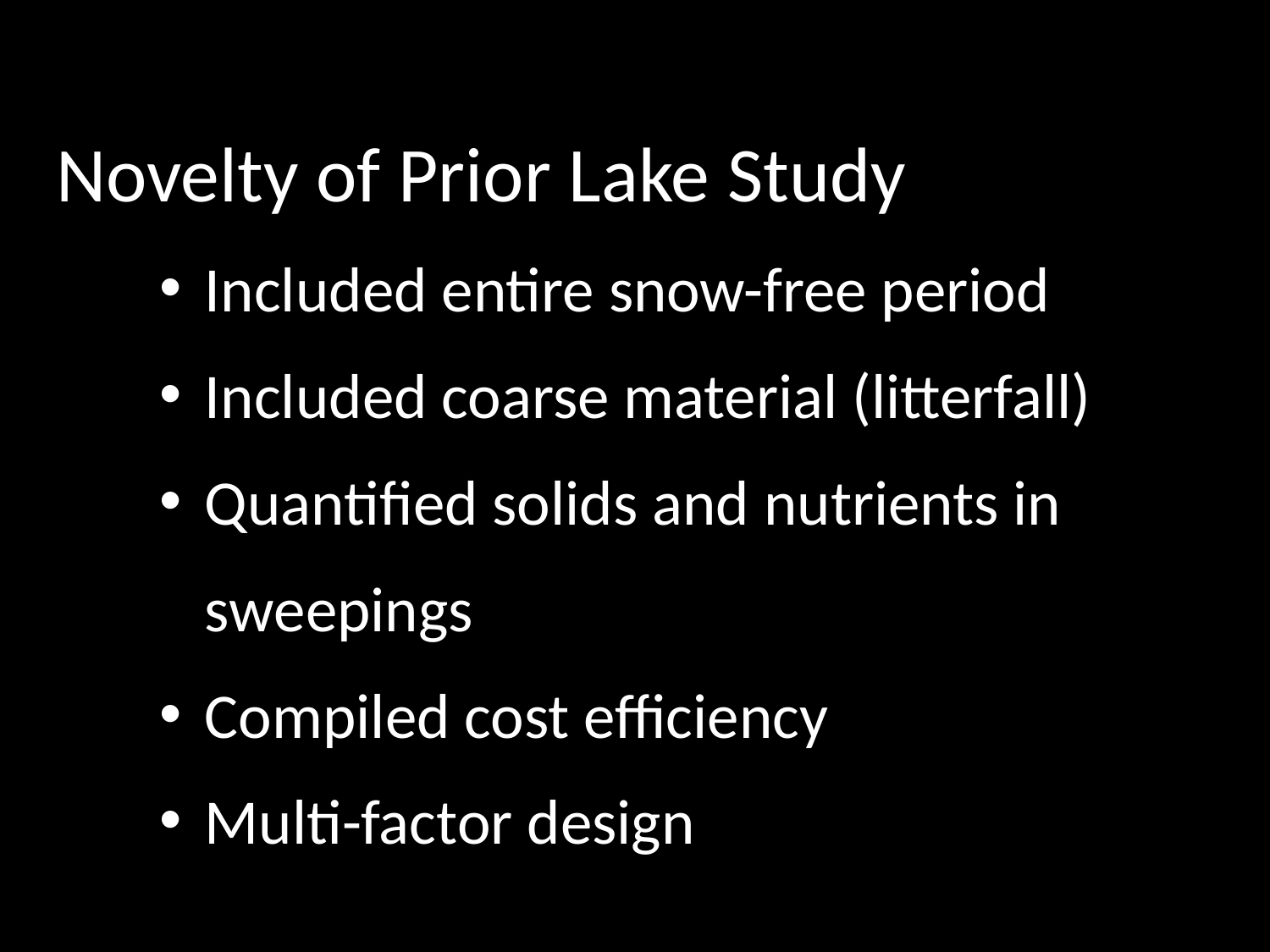

Novelty of Prior Lake Study
Included entire snow-free period
Included coarse material (litterfall)
Quantified solids and nutrients in sweepings
Compiled cost efficiency
Multi-factor design